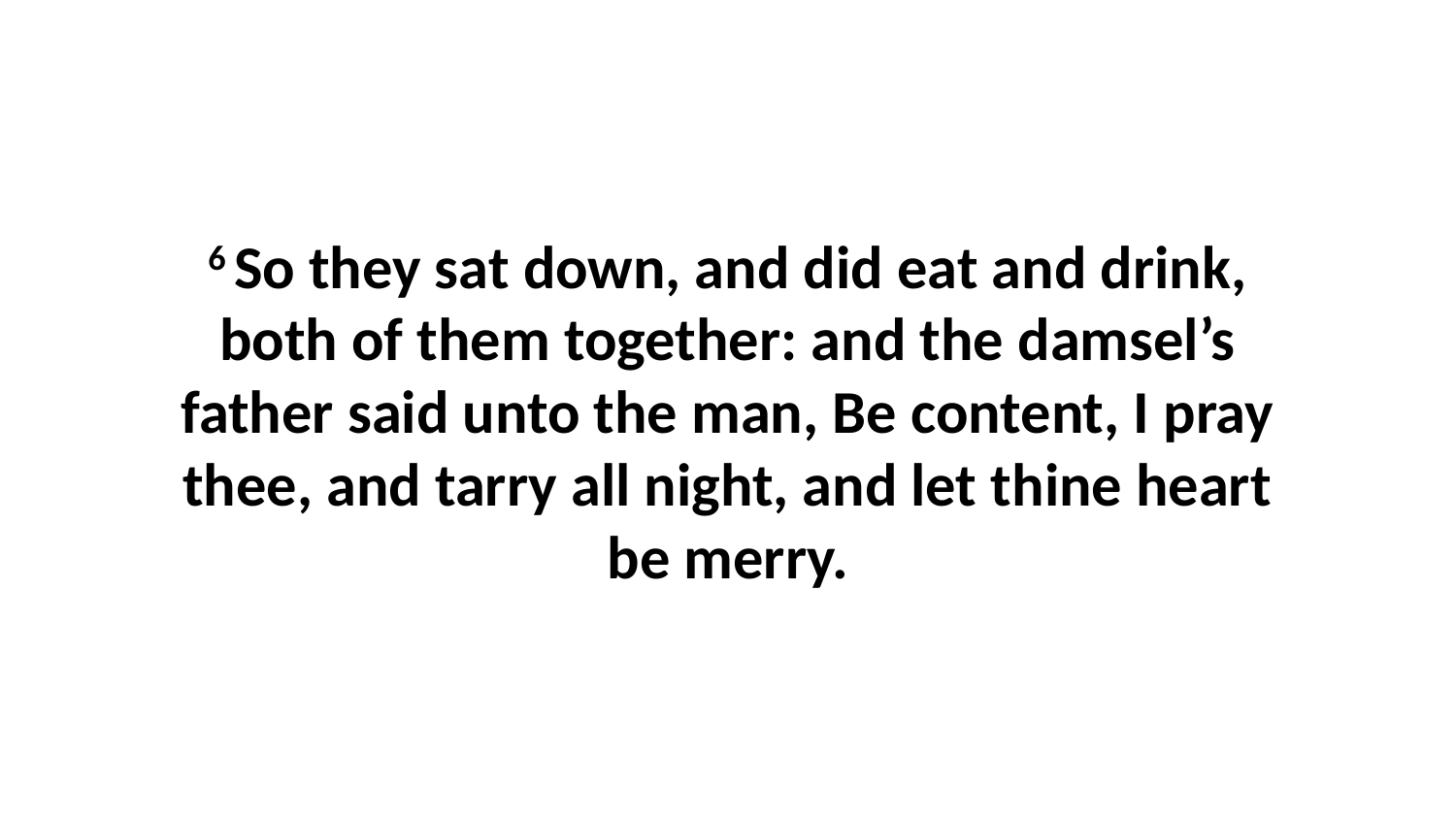

6 So they sat down, and did eat and drink, both of them together: and the damsel’s father said unto the man, Be content, I pray thee, and tarry all night, and let thine heart be merry.